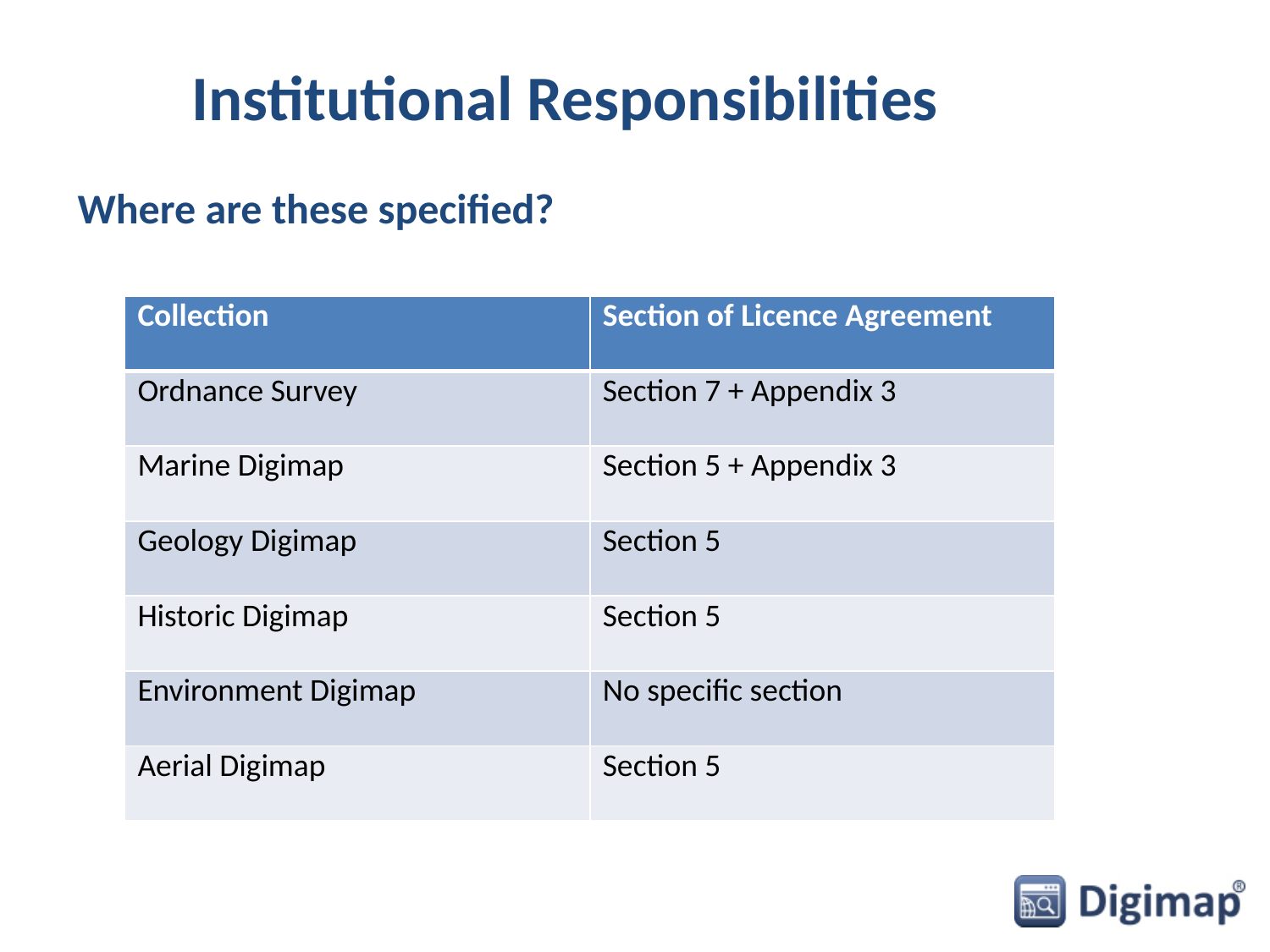

# Institutional Responsibilities
Where are these specified?

| Collection | Section of Licence Agreement |
| --- | --- |
| Ordnance Survey | Section 7 + Appendix 3 |
| Marine Digimap | Section 5 + Appendix 3 |
| Geology Digimap | Section 5 |
| Historic Digimap | Section 5 |
| Environment Digimap | No specific section |
| Aerial Digimap | Section 5 |